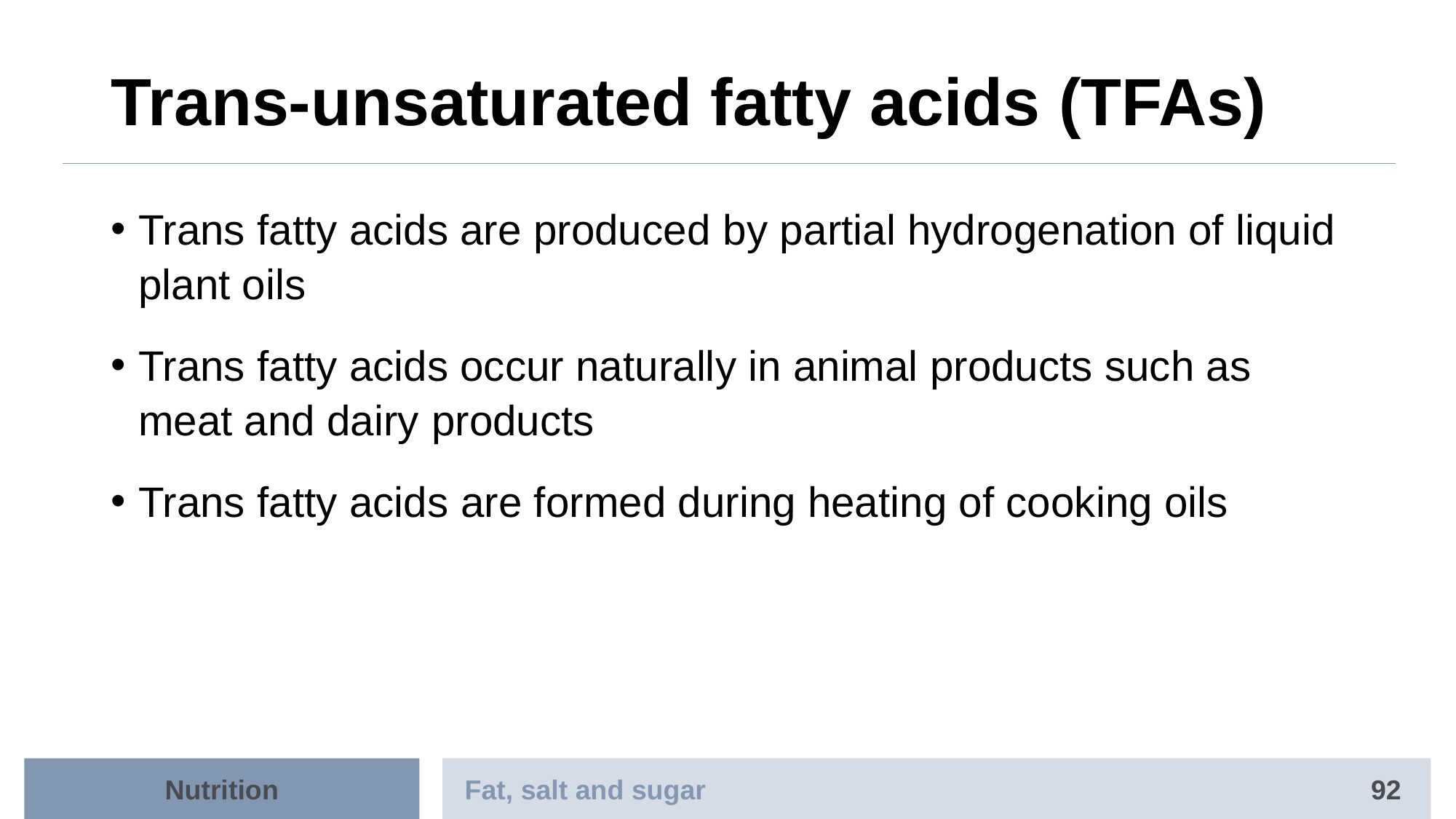

# Trans-unsaturated fatty acids (TFAs)
Trans fatty acids are produced by partial hydrogenation of liquid plant oils
Trans fatty acids occur naturally in animal products such as meat and dairy products
Trans fatty acids are formed during heating of cooking oils

Nutrition
Fat, salt and sugar
92